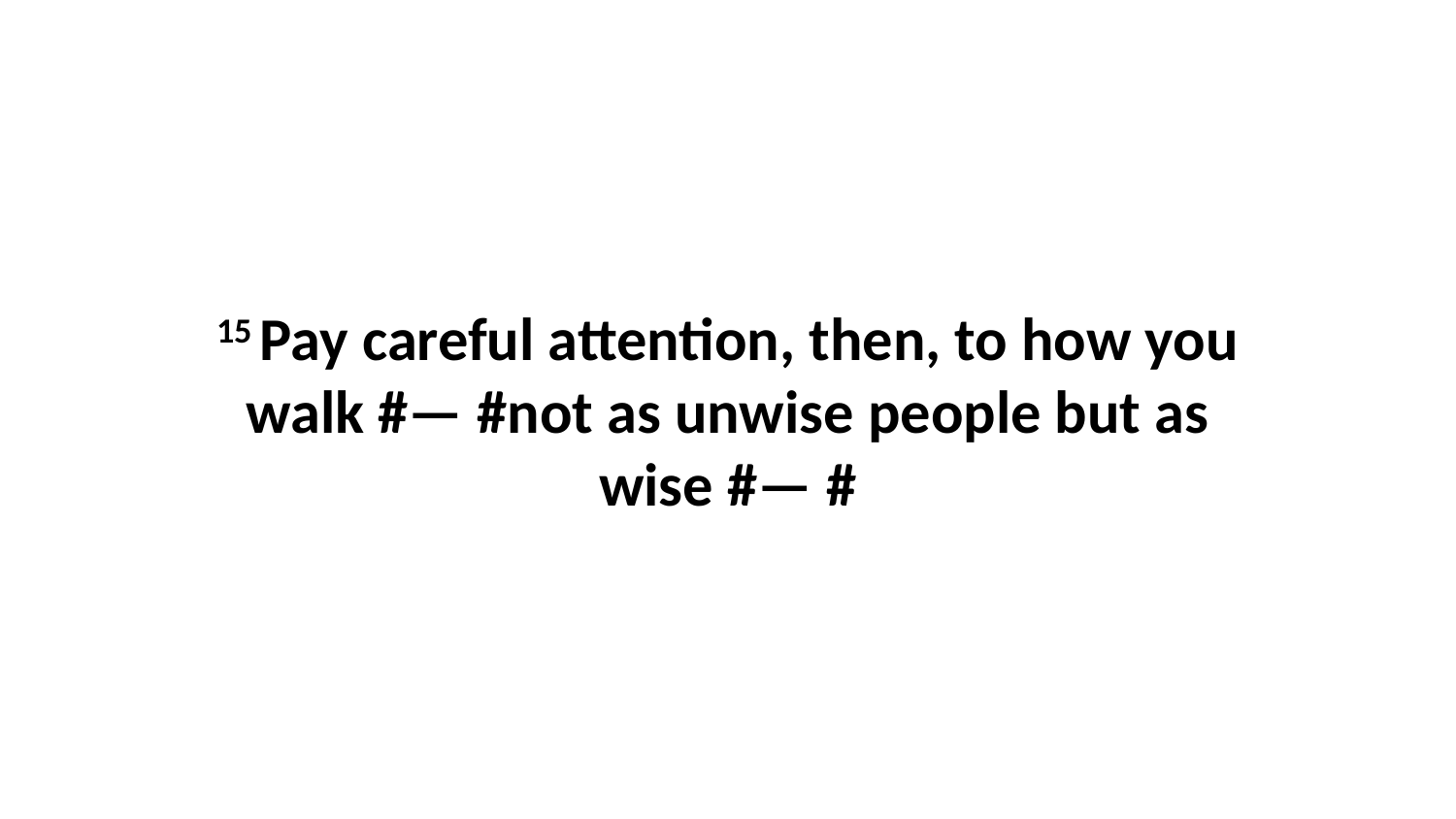

15 Pay careful attention, then, to how you walk #— #not as unwise people but as wise #— #